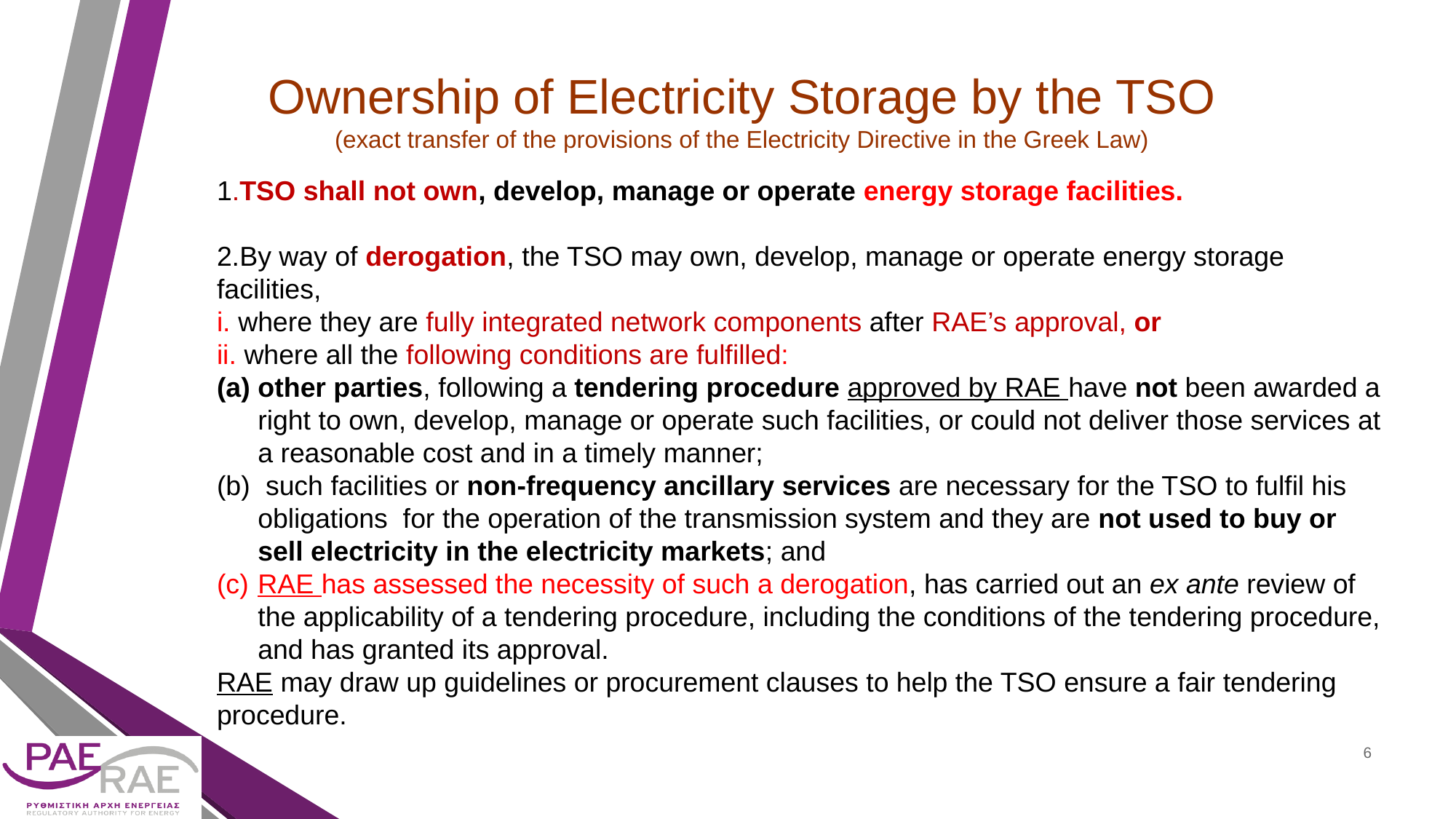

Ownership of Electricity Storage by the TSO
(exact transfer of the provisions of the Electricity Directive in the Greek Law)
1.TSO shall not own, develop, manage or operate energy storage facilities.

2.By way of derogation, the TSO may own, develop, manage or operate energy storage facilities,
i. where they are fully integrated network components after RAE’s approval, or
ii. where all the following conditions are fulfilled:
other parties, following a tendering procedure approved by RAE have not been awarded a right to own, develop, manage or operate such facilities, or could not deliver those services at a reasonable cost and in a timely manner;
 such facilities or non-frequency ancillary services are necessary for the TSO to fulfil his obligations  for the operation of the transmission system and they are not used to buy or sell electricity in the electricity markets; and
RAE has assessed the necessity of such a derogation, has carried out an ex ante review of the applicability of a tendering procedure, including the conditions of the tendering procedure, and has granted its approval.
RAE may draw up guidelines or procurement clauses to help the TSO ensure a fair tendering procedure.
6